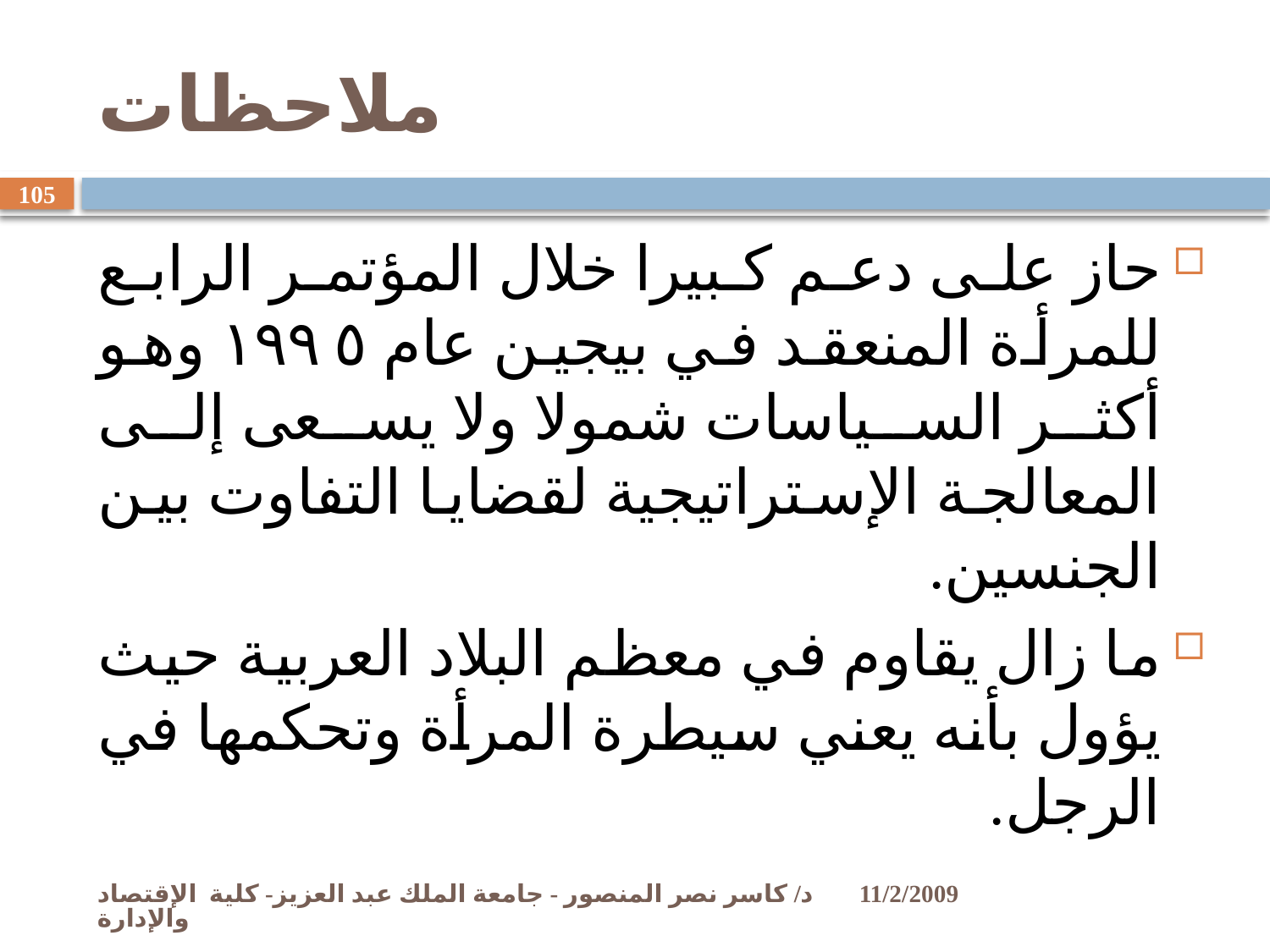

# ملاحظات
105
حاز على دعم كبيرا خلال المؤتمر الرابع للمرأة المنعقد في بيجين عام ١٩٩٥ وهو أكثر السياسات شمولا ولا يسعى إلى المعالجة الإستراتيجية لقضايا التفاوت بين الجنسين.
ما زال يقاوم في معظم البلاد العربية حيث يؤول بأنه يعني سيطرة المرأة وتحكمها في الرجل.

د/ كاسر نصر المنصور - جامعة الملك عبد العزيز- كلية الإقتصاد والإدارة
11/2/2009